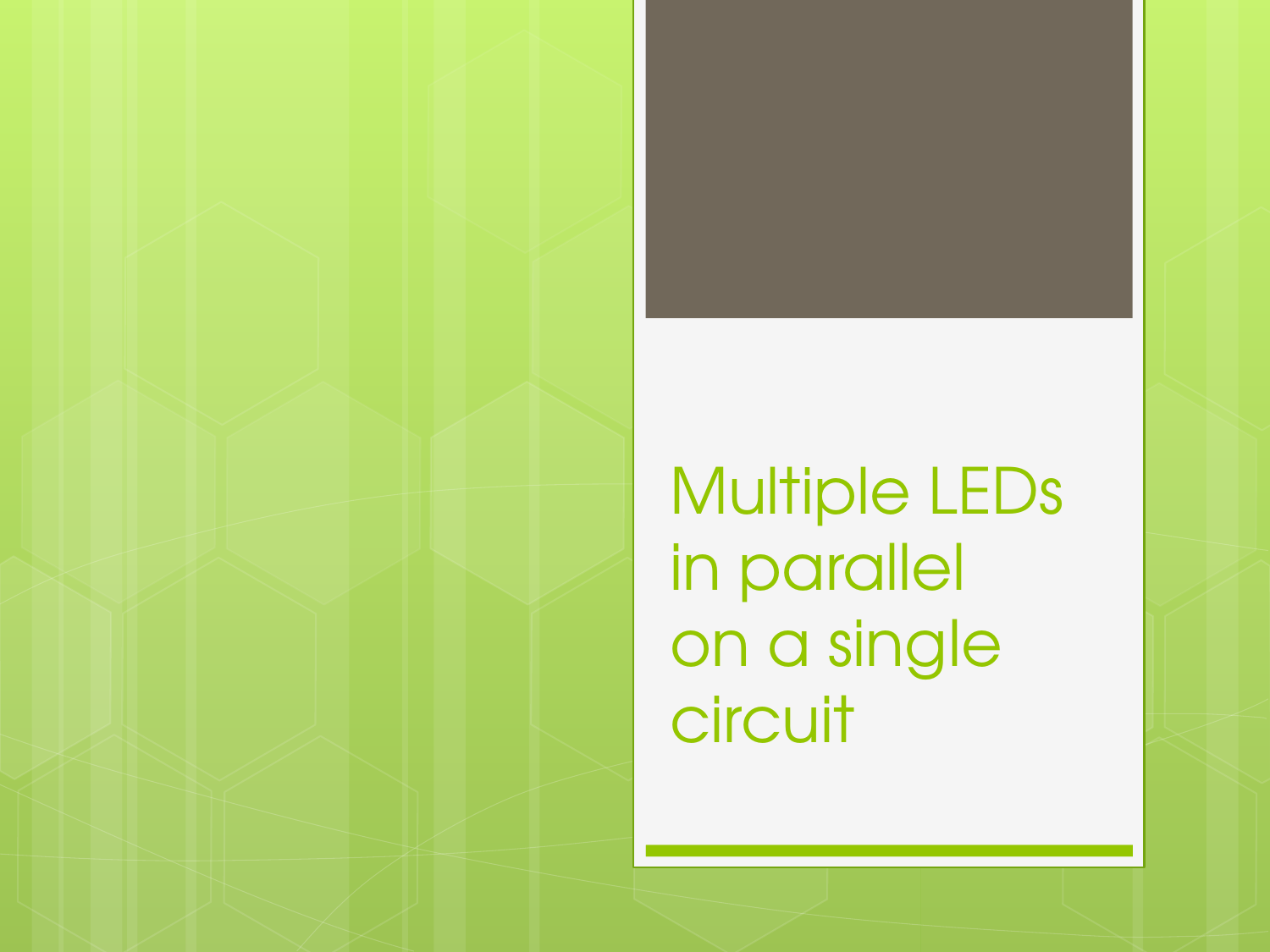

# Multiple LEDs in parallel on a single circuit